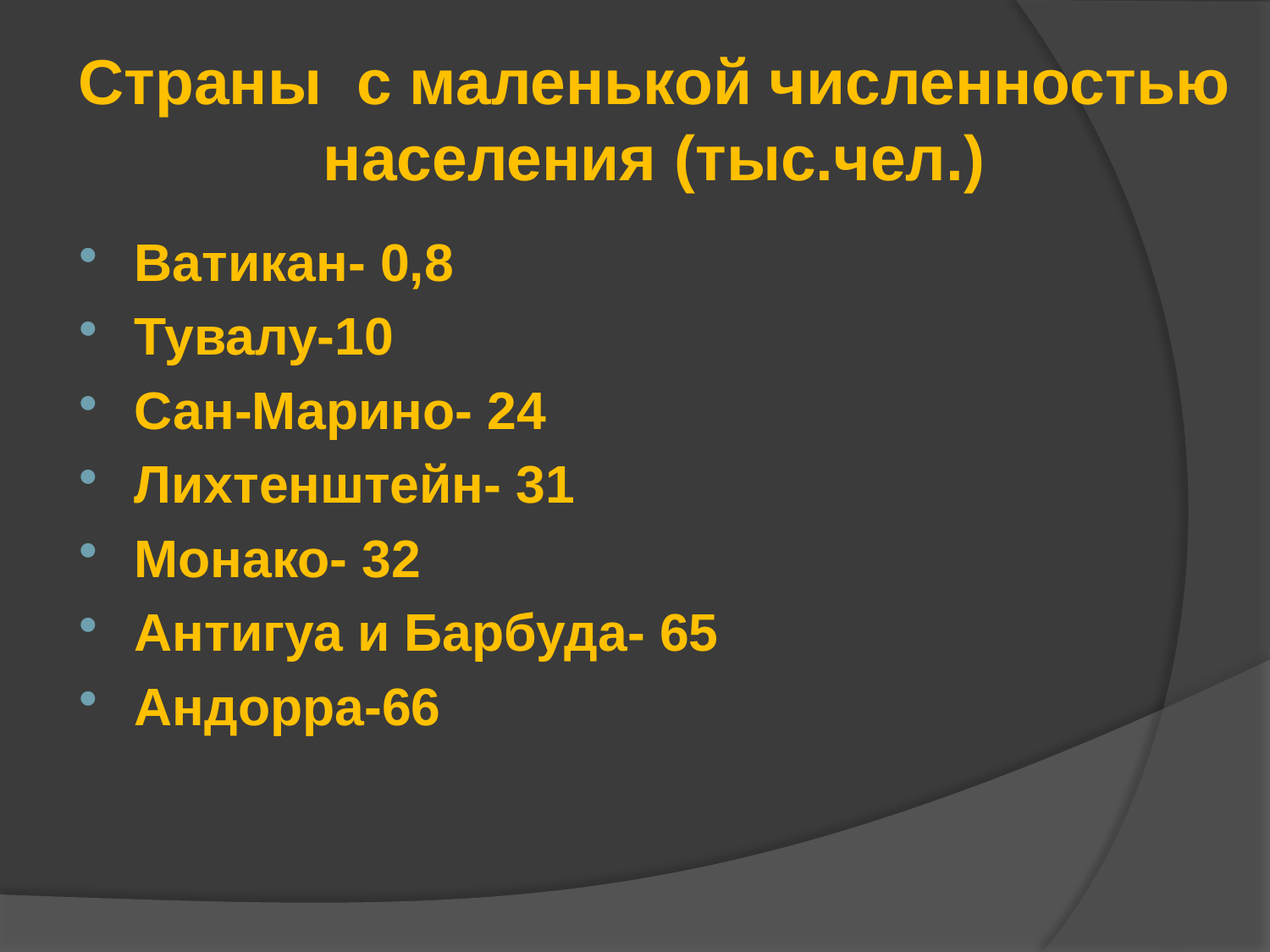

# Страны  с маленькой численностью населения (тыс.чел.)
Ватикан- 0,8
Тувалу-10
Сан-Марино- 24
Лихтенштейн- 31
Монако- 32
Антигуа и Барбуда- 65
Андорра-66